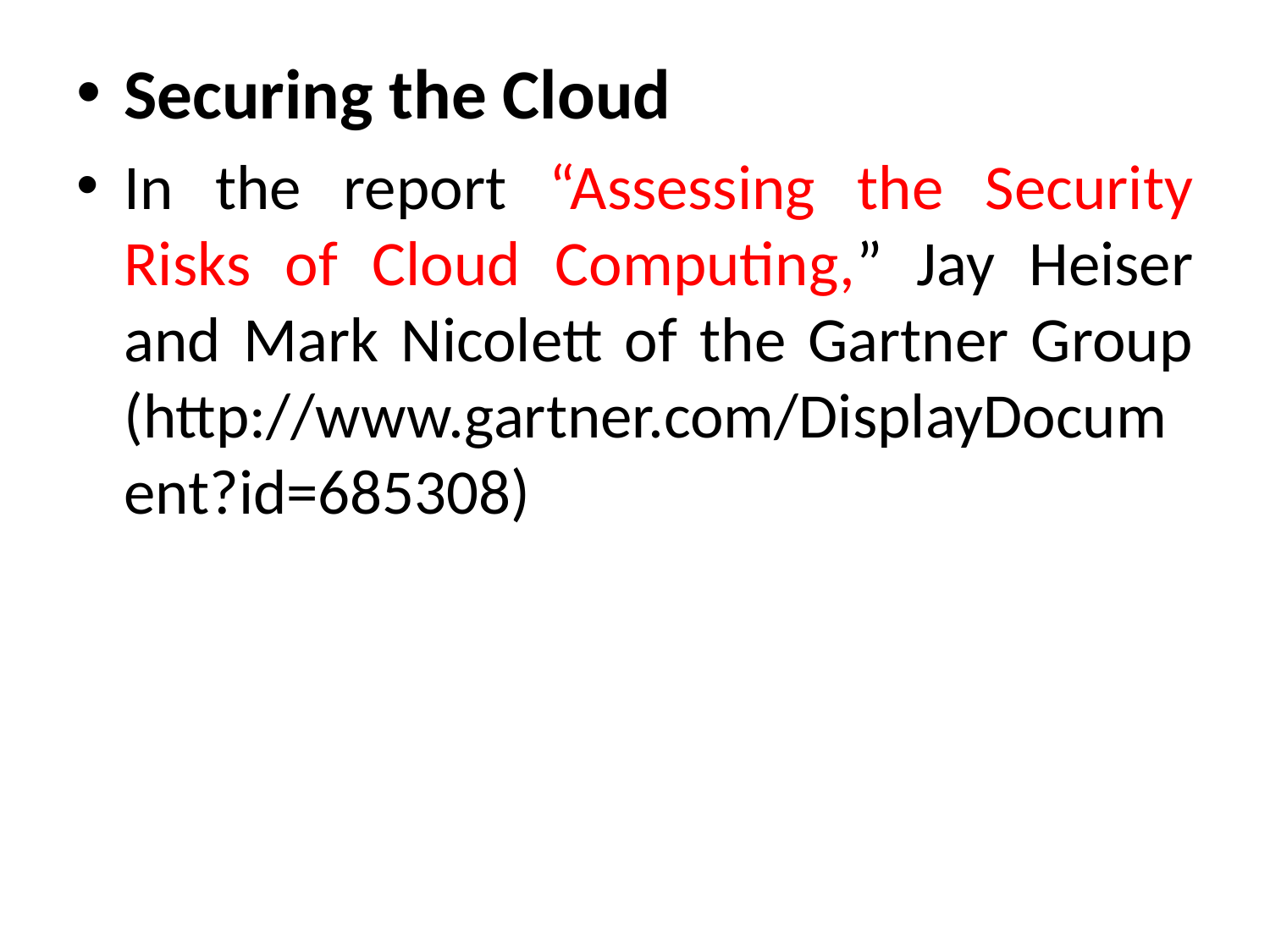

Securing the Cloud
In the report “Assessing the Security Risks of Cloud Computing,” Jay Heiser and Mark Nicolett of the Gartner Group (http://www.gartner.com/DisplayDocument?id=685308)